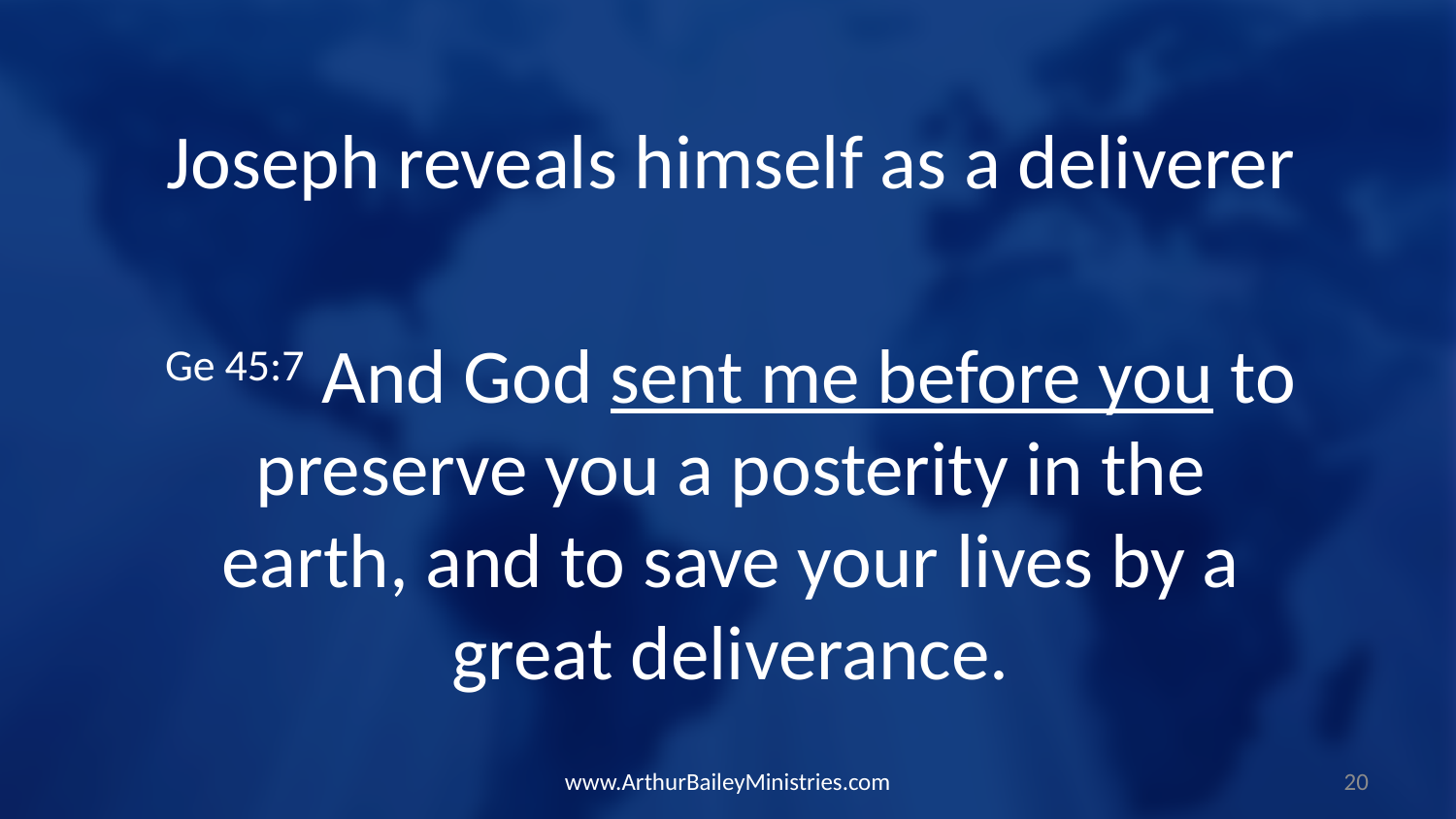

Joseph reveals himself as a deliverer

Ge 45:7 And God sent me before you to preserve you a posterity in the earth, and to save your lives by a great deliverance.

www.ArthurBaileyMinistries.com
20